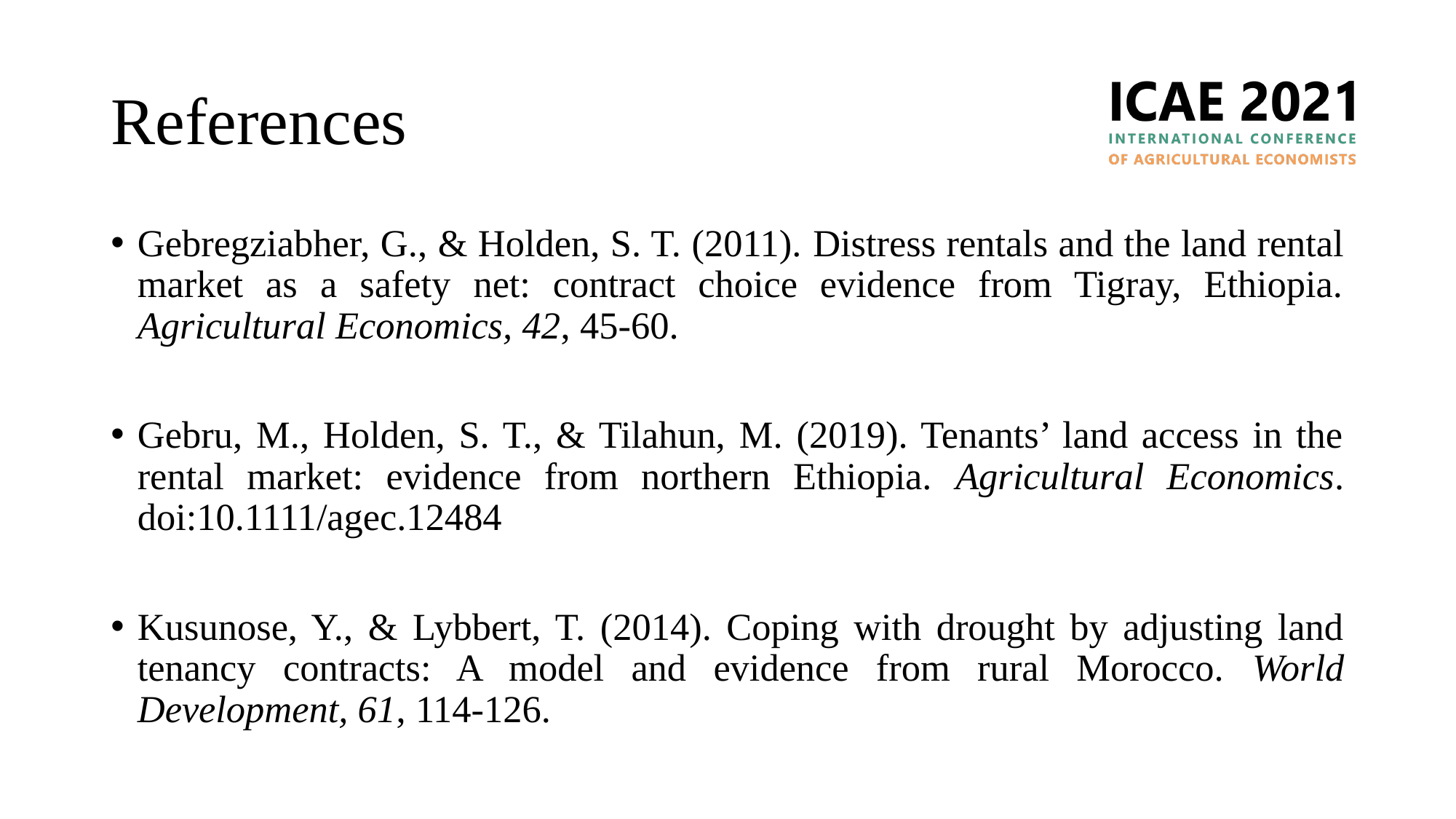

# References
Gebregziabher, G., & Holden, S. T. (2011). Distress rentals and the land rental market as a safety net: contract choice evidence from Tigray, Ethiopia. Agricultural Economics, 42, 45-60.

Gebru, M., Holden, S. T., & Tilahun, M. (2019). Tenants’ land access in the rental market: evidence from northern Ethiopia. Agricultural Economics. doi:10.1111/agec.12484

Kusunose, Y., & Lybbert, T. (2014). Coping with drought by adjusting land tenancy contracts: A model and evidence from rural Morocco. World Development, 61, 114-126.